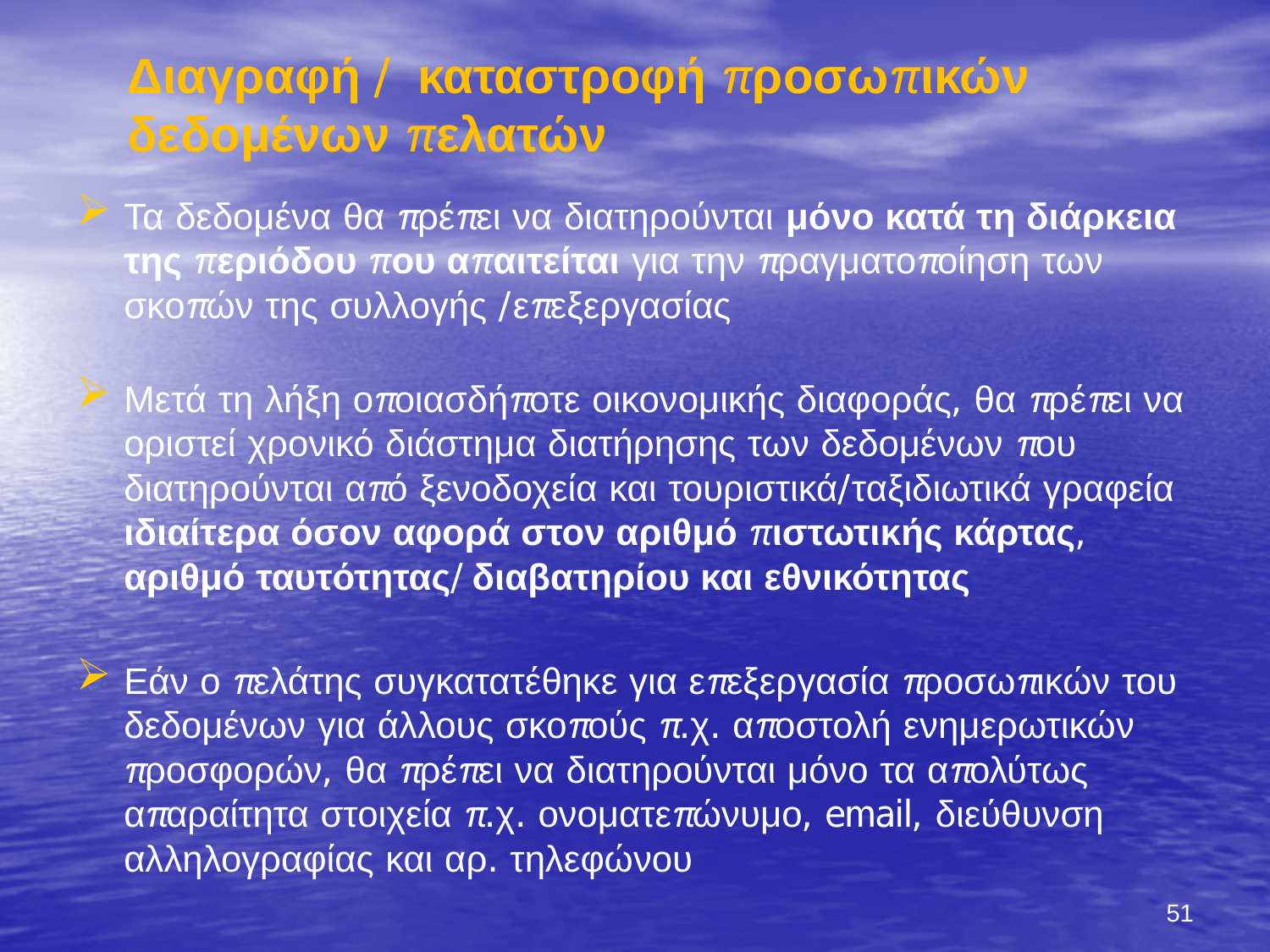

# Διαγραφή / καταστροφή προσωπικών δεδομένων πελατών
Τα δεδομένα θα πρέπει να διατηρούνται μόνο κατά τη διάρκεια της περιόδου που απαιτείται για την πραγματοποίηση των σκοπών της συλλογής /επεξεργασίας

Μετά τη λήξη οποιασδήποτε οικονομικής διαφοράς, θα πρέπει να οριστεί χρονικό διάστημα διατήρησης των δεδομένων που διατηρούνται από ξενοδοχεία και τουριστικά/ταξιδιωτικά γραφεία ιδιαίτερα όσον αφορά στον αριθμό πιστωτικής κάρτας, αριθμό ταυτότητας/διαβατηρίου και εθνικότητας

Εάν ο πελάτης συγκατατέθηκε για επεξεργασία προσωπικών του δεδομένων για άλλους σκοπούς π.χ. αποστολή ενημερωτικών προσφορών, θα πρέπει να διατηρούνται μόνο τα απολύτως απαραίτητα στοιχεία π.χ. ονοματεπώνυμο, email, διεύθυνση αλληλογραφίας και αρ. τηλεφώνου

51